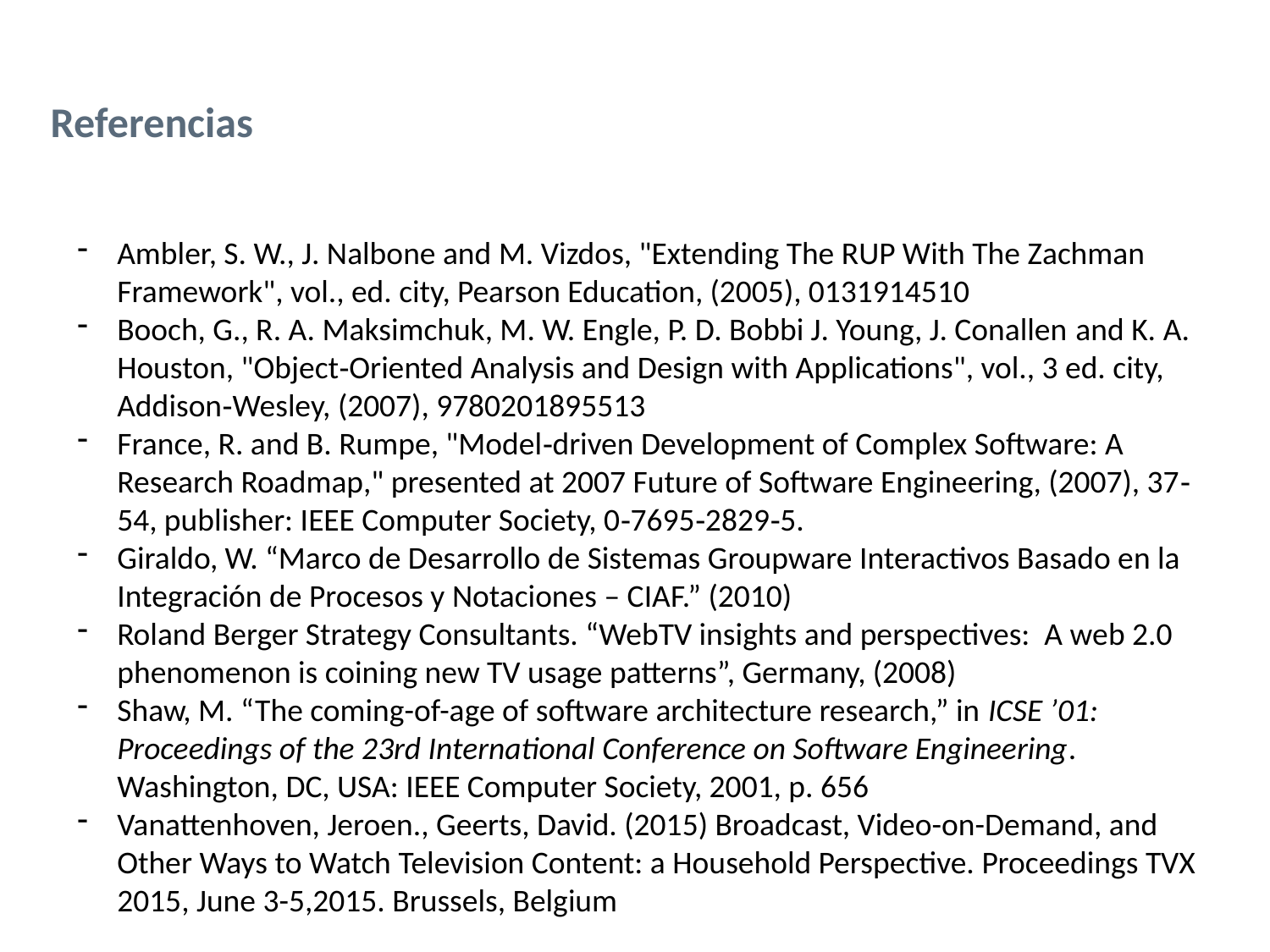

# Referencias
Ambler, S. W., J. Nalbone and M. Vizdos, "Extending The RUP With The Zachman Framework", vol., ed. city, Pearson Education, (2005), 0131914510
Booch, G., R. A. Maksimchuk, M. W. Engle, P. D. Bobbi J. Young, J. Conallen and K. A. Houston, "Object‐Oriented Analysis and Design with Applications", vol., 3 ed. city, Addison‐Wesley, (2007), 9780201895513
France, R. and B. Rumpe, "Model‐driven Development of Complex Software: A Research Roadmap," presented at 2007 Future of Software Engineering, (2007), 37‐54, publisher: IEEE Computer Society, 0‐7695‐2829‐5.
Giraldo, W. “Marco de Desarrollo de Sistemas Groupware Interactivos Basado en la Integración de Procesos y Notaciones – CIAF.” (2010)
Roland Berger Strategy Consultants. “WebTV insights and perspectives:  A web 2.0 phenomenon is coining new TV usage patterns”, Germany, (2008)
Shaw, M. “The coming-of-age of software architecture research,” in ICSE ’01: Proceedings of the 23rd International Conference on Software Engineering. Washington, DC, USA: IEEE Computer Society, 2001, p. 656
Vanattenhoven, Jeroen., Geerts, David. (2015) Broadcast, Video-on-Demand, and Other Ways to Watch Television Content: a Household Perspective. Proceedings TVX 2015, June 3-5,2015. Brussels, Belgium